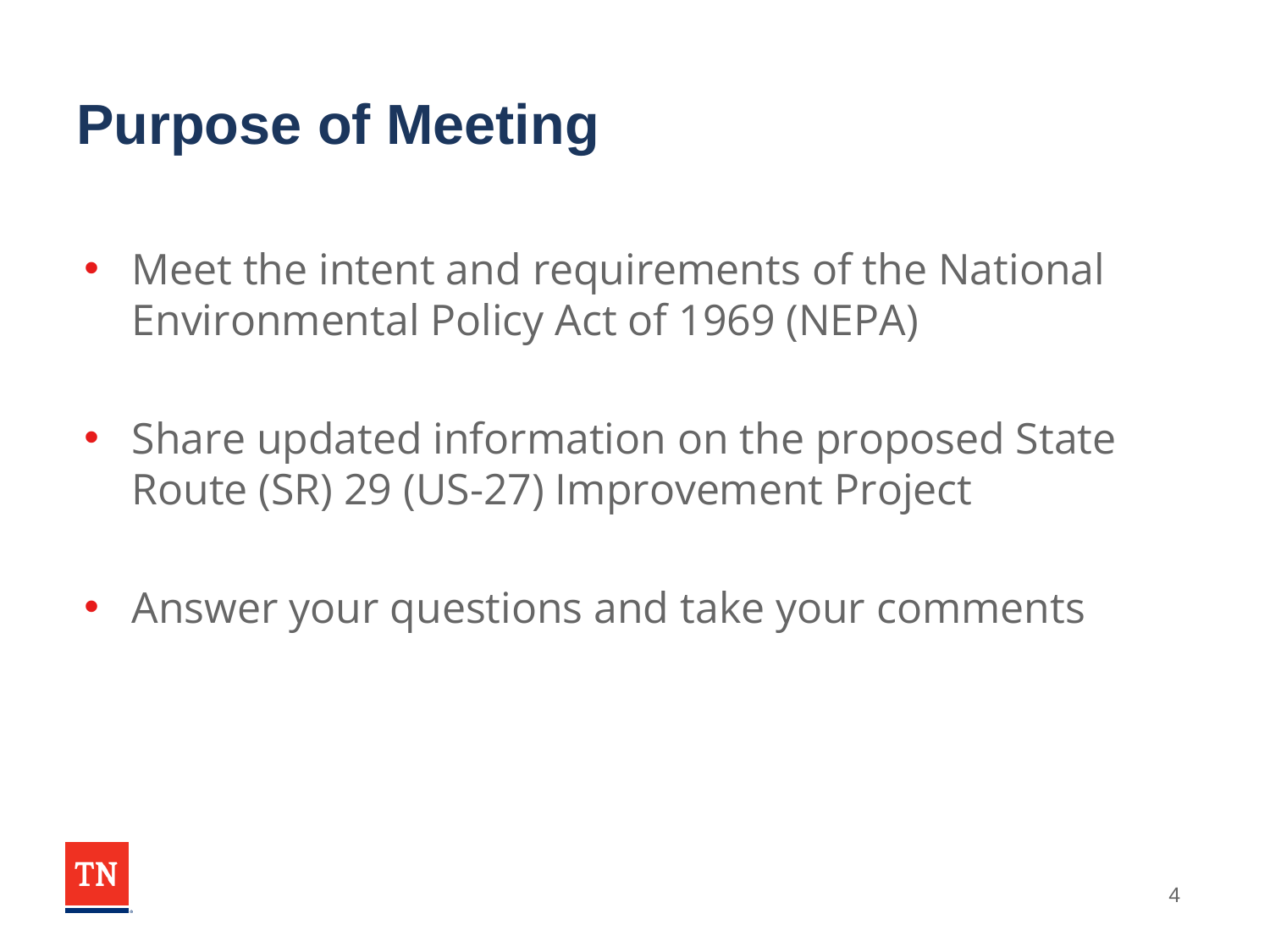

# Purpose of Meeting
Meet the intent and requirements of the National Environmental Policy Act of 1969 (NEPA)

Share updated information on the proposed State Route (SR) 29 (US-27) Improvement Project

Answer your questions and take your comments